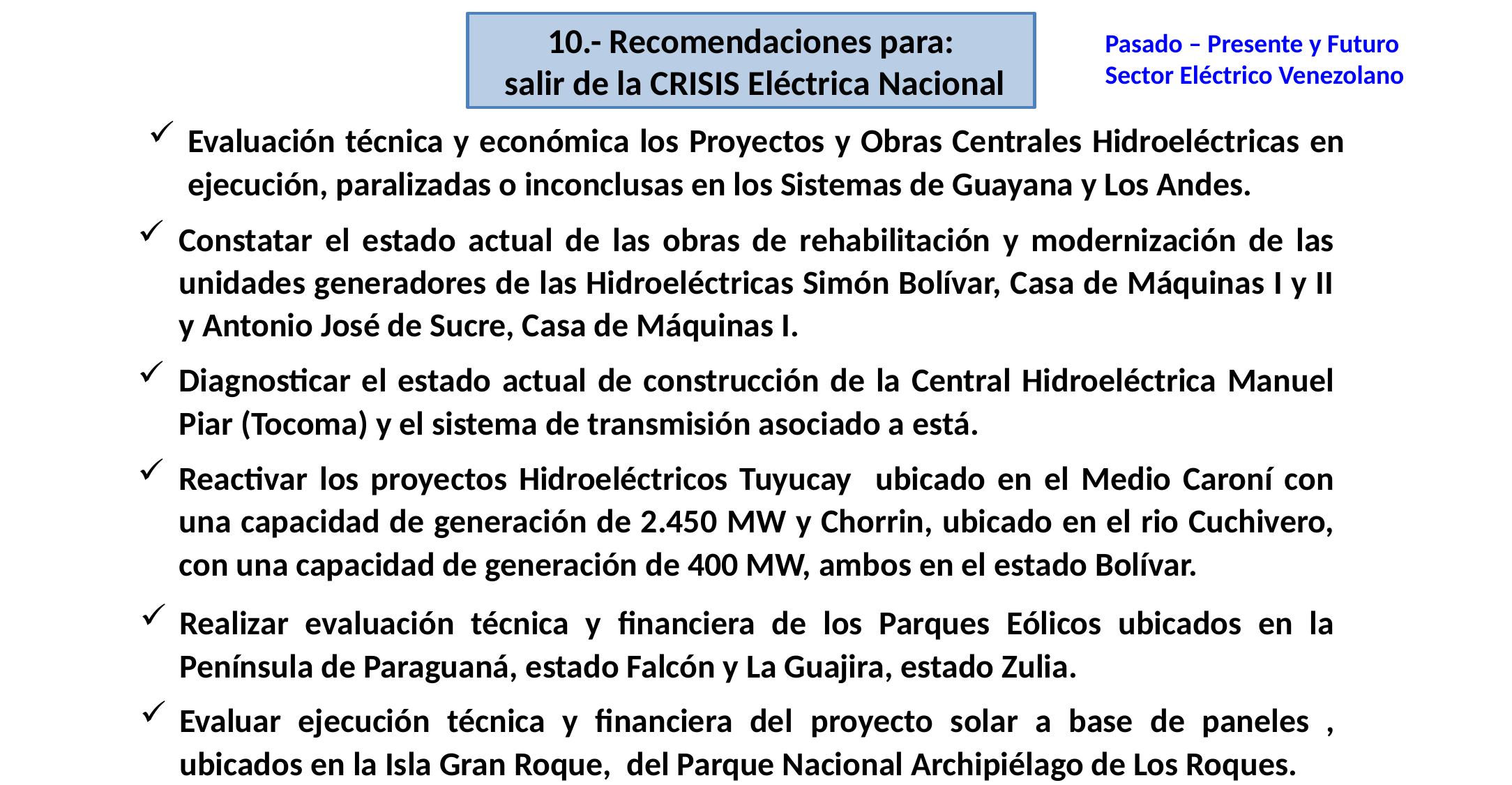

10.- Recomendaciones para:
 salir de la CRISIS Eléctrica Nacional
Pasado – Presente y Futuro
Sector Eléctrico Venezolano
Evaluación técnica y económica los Proyectos y Obras Centrales Hidroeléctricas en ejecución, paralizadas o inconclusas en los Sistemas de Guayana y Los Andes.
Constatar el estado actual de las obras de rehabilitación y modernización de las unidades generadores de las Hidroeléctricas Simón Bolívar, Casa de Máquinas I y II y Antonio José de Sucre, Casa de Máquinas I.
Diagnosticar el estado actual de construcción de la Central Hidroeléctrica Manuel Piar (Tocoma) y el sistema de transmisión asociado a está.
Reactivar los proyectos Hidroeléctricos Tuyucay  ubicado en el Medio Caroní con una capacidad de generación de 2.450 MW y Chorrin, ubicado en el rio Cuchivero, con una capacidad de generación de 400 MW, ambos en el estado Bolívar.
Realizar evaluación técnica y financiera de los Parques Eólicos ubicados en la Península de Paraguaná, estado Falcón y La Guajira, estado Zulia.
Evaluar ejecución técnica y financiera del proyecto solar a base de paneles , ubicados en la Isla Gran Roque,  del Parque Nacional Archipiélago de Los Roques.